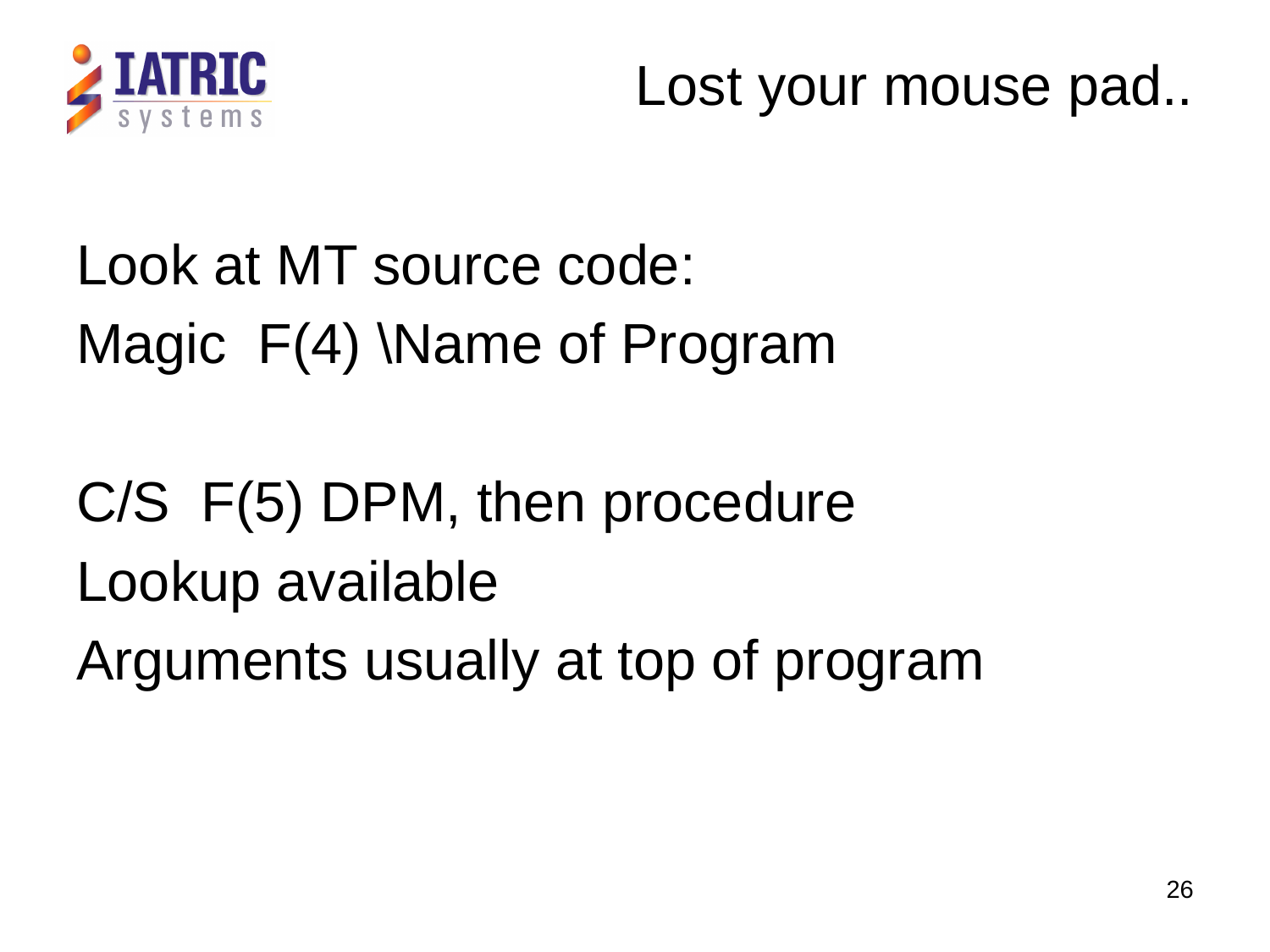

# Lost your mouse pad..
Look at MT source code:
Magic  F(4) \Name of Program

C/S  F(5) DPM, then procedure
Lookup available
Arguments usually at top of program
26